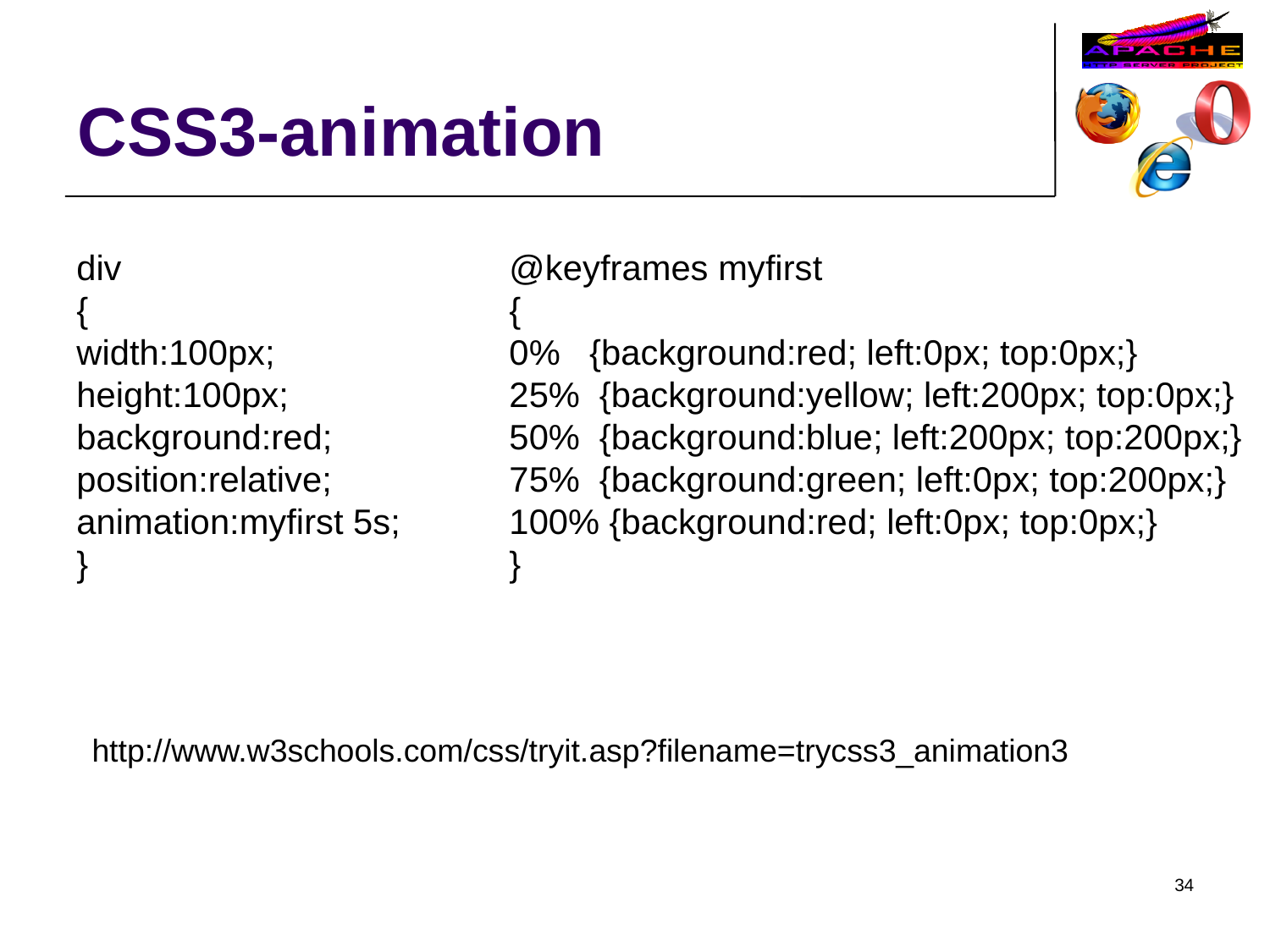

CSS3-animation
div
{
width:100px;
height:100px;
background:red;
position:relative;
animation:myfirst 5s;
}
@keyframes myfirst
{
0%   {background:red; left:0px; top:0px;}
25%  {background:yellow; left:200px; top:0px;}
50%  {background:blue; left:200px; top:200px;}
75%  {background:green; left:0px; top:200px;}
100% {background:red; left:0px; top:0px;}
}

http://www.w3schools.com/css/tryit.asp?filename=trycss3_animation3
34